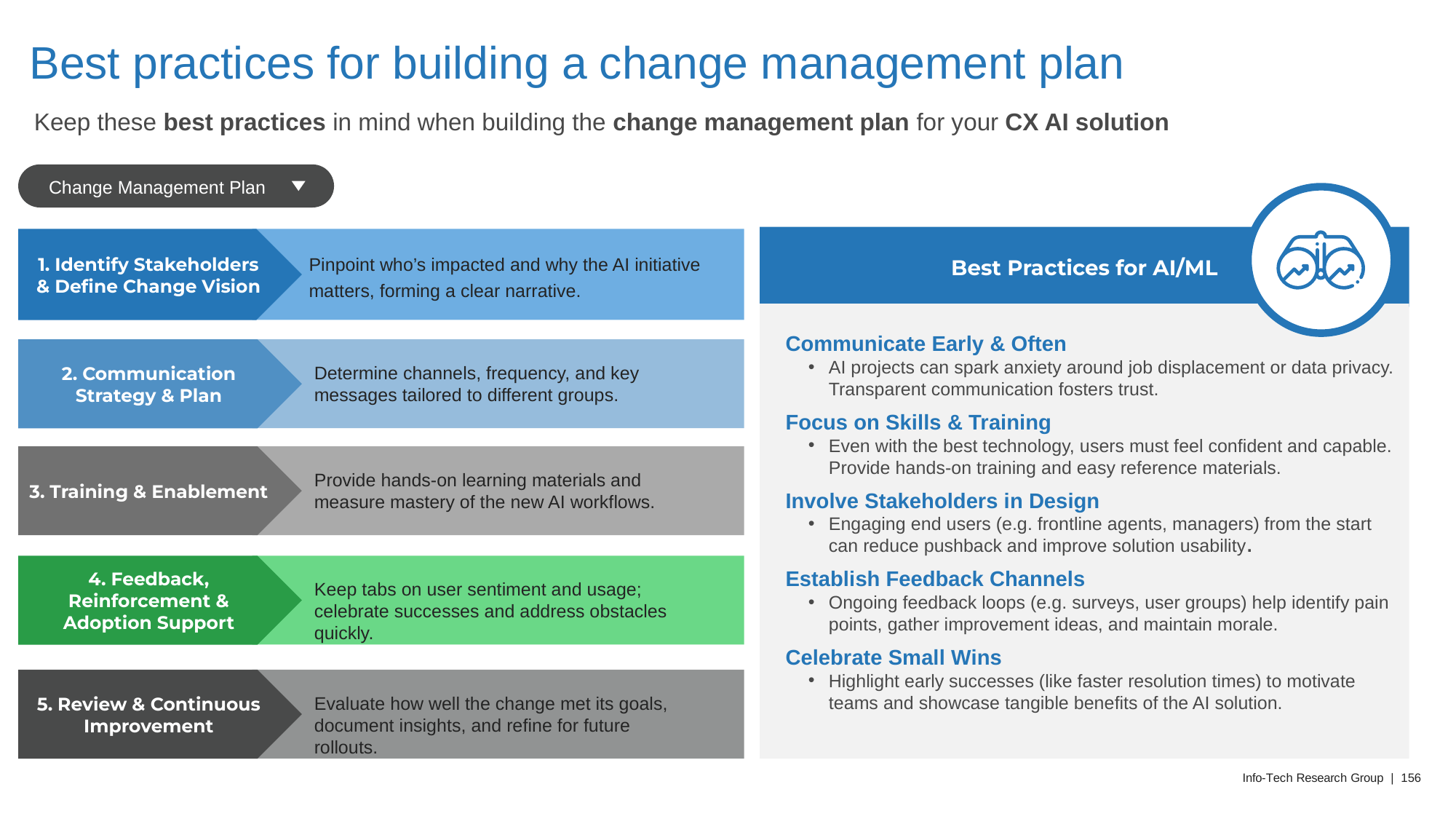

Best practices for building a change management plan
Keep these best practices in mind when building the change management plan for your CX AI solution

Change Management Plan

Best Practices for AI/ML
1. Identify Stakeholders & Define Change Vision

Pinpoint who’s impacted and why the AI initiative matters, forming a clear narrative.
Communicate Early & Often
AI projects can spark anxiety around job displacement or data privacy. Transparent communication fosters trust.
Focus on Skills & Training
Even with the best technology, users must feel confident and capable. Provide hands-on training and easy reference materials.
Involve Stakeholders in Design
Engaging end users (e.g. frontline agents, managers) from the start can reduce pushback and improve solution usability.
Establish Feedback Channels
Ongoing feedback loops (e.g. surveys, user groups) help identify pain points, gather improvement ideas, and maintain morale.
Celebrate Small Wins
Highlight early successes (like faster resolution times) to motivate teams and showcase tangible benefits of the AI solution.
2. Communication Strategy & Plan

Determine channels, frequency, and key messages tailored to different groups.
3. Training & Enablement

Provide hands-on learning materials and measure mastery of the new AI workflows.
4. Feedback, Reinforcement & Adoption Support

Keep tabs on user sentiment and usage; celebrate successes and address obstacles quickly.
5. Review & Continuous Improvement

Evaluate how well the change met its goals, document insights, and refine for future rollouts.